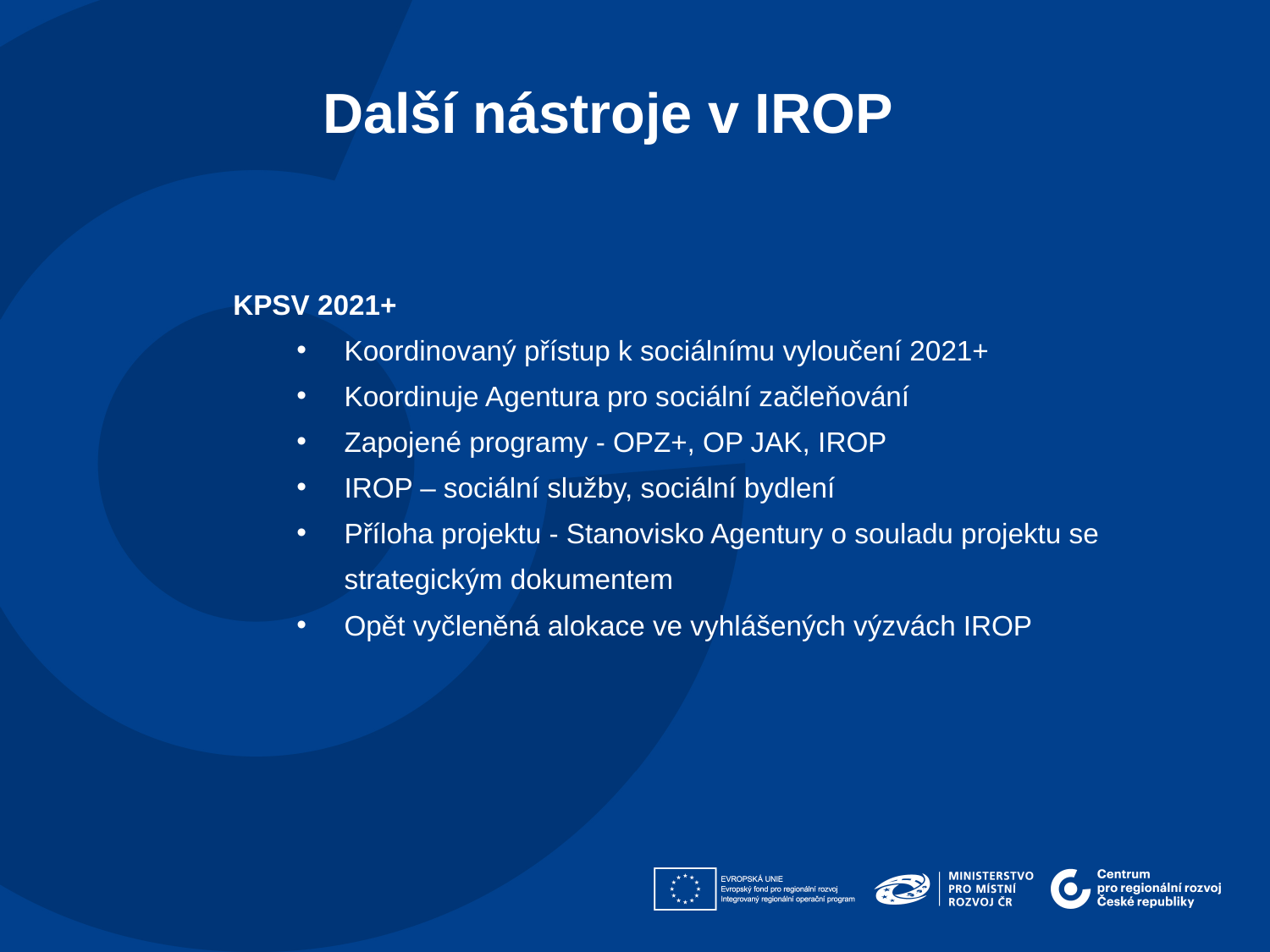

Další nástroje v IROP

KPSV 2021+
Koordinovaný přístup k sociálnímu vyloučení 2021+
Koordinuje Agentura pro sociální začleňování
Zapojené programy - OPZ+, OP JAK, IROP
IROP – sociální služby, sociální bydlení
Příloha projektu - Stanovisko Agentury o souladu projektu se strategickým dokumentem
Opět vyčleněná alokace ve vyhlášených výzvách IROP